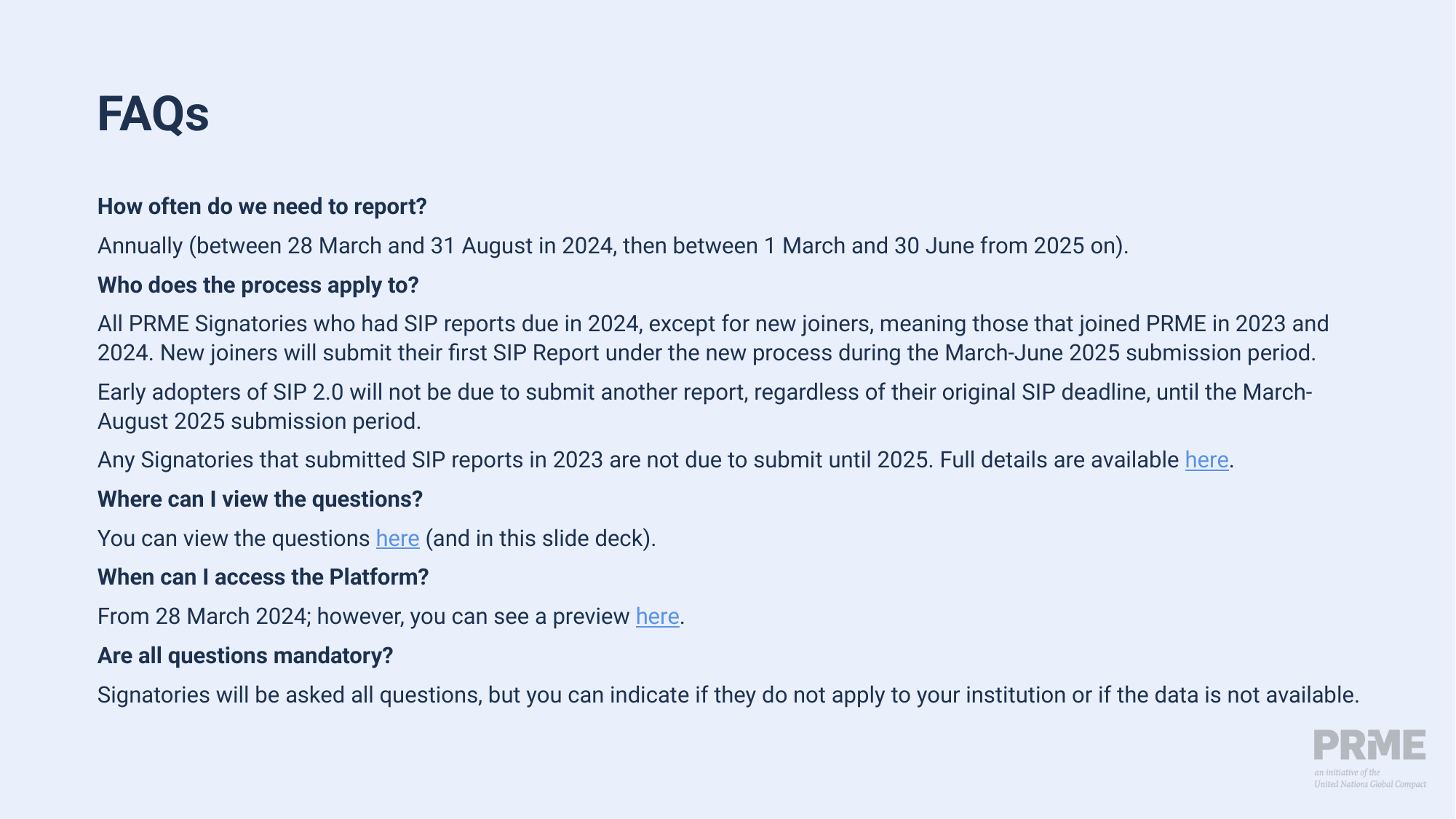

# FAQs
How often do we need to report?
Annually (between 28 March and 31 August in 2024, then between 1 March and 30 June from 2025 on).
Who does the process apply to?
All PRME Signatories who had SIP reports due in 2024, except for new joiners, meaning those that joined PRME in 2023 and 2024. New joiners will submit their first SIP Report under the new process during the March-June 2025 submission period.
Early adopters of SIP 2.0 will not be due to submit another report, regardless of their original SIP deadline, until the March- August 2025 submission period.
Any Signatories that submitted SIP reports in 2023 are not due to submit until 2025. Full details are available here.
Where can I view the questions?
You can view the questions here (and in this slide deck).
When can I access the Platform?
From 28 March 2024; however, you can see a preview here.
Are all questions mandatory?
Signatories will be asked all questions, but you can indicate if they do not apply to your institution or if the data is not available.